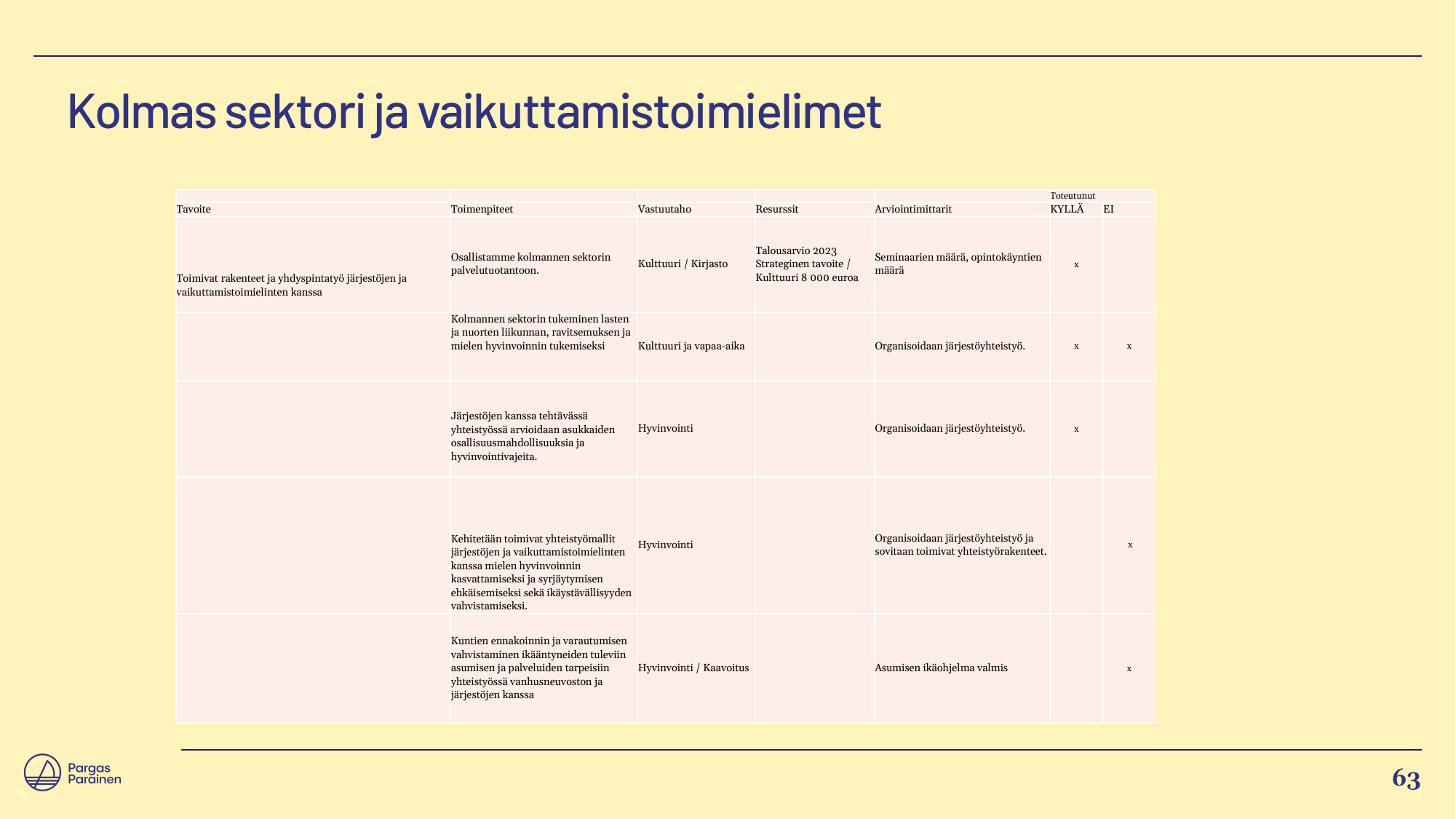

# Kolmas sektori ja vaikuttamistoimielimet
|  |  |  |  |  | Toteutunut |  |
| --- | --- | --- | --- | --- | --- | --- |
| Tavoite | Toimenpiteet | Vastuutaho | Resurssit | Arviointimittarit | KYLLÄ | EI |
| Toimivat rakenteet ja yhdyspintatyö järjestöjen ja vaikuttamistoimielinten kanssa | Osallistamme kolmannen sektorin palvelutuotantoon. | Kulttuuri / Kirjasto | Talousarvio 2023 Strateginen tavoite / Kulttuuri 8 000 euroa | Seminaarien määrä, opintokäyntien määrä | x |  |
|  | Kolmannen sektorin tukeminen lasten ja nuorten liikunnan, ravitsemuksen ja mielen hyvinvoinnin tukemiseksi | Kulttuuri ja vapaa-aika |  | Organisoidaan järjestöyhteistyö. | x | x |
|  | Järjestöjen kanssa tehtävässä yhteistyössä arvioidaan asukkaiden osallisuusmahdollisuuksia ja hyvinvointivajeita. | Hyvinvointi |  | Organisoidaan järjestöyhteistyö. | x |  |
|  | Kehitetään toimivat yhteistyömallit järjestöjen ja vaikuttamistoimielinten kanssa mielen hyvinvoinnin kasvattamiseksi ja syrjäytymisen ehkäisemiseksi sekä ikäystävällisyyden vahvistamiseksi. | Hyvinvointi |  | Organisoidaan järjestöyhteistyö ja sovitaan toimivat yhteistyörakenteet. |  | x |
|  | Kuntien ennakoinnin ja varautumisen vahvistaminen ikääntyneiden tuleviin asumisen ja palveluiden tarpeisiin yhteistyössä vanhusneuvoston ja järjestöjen kanssa | Hyvinvointi / Kaavoitus |  | Asumisen ikäohjelma valmis |  | x |
63